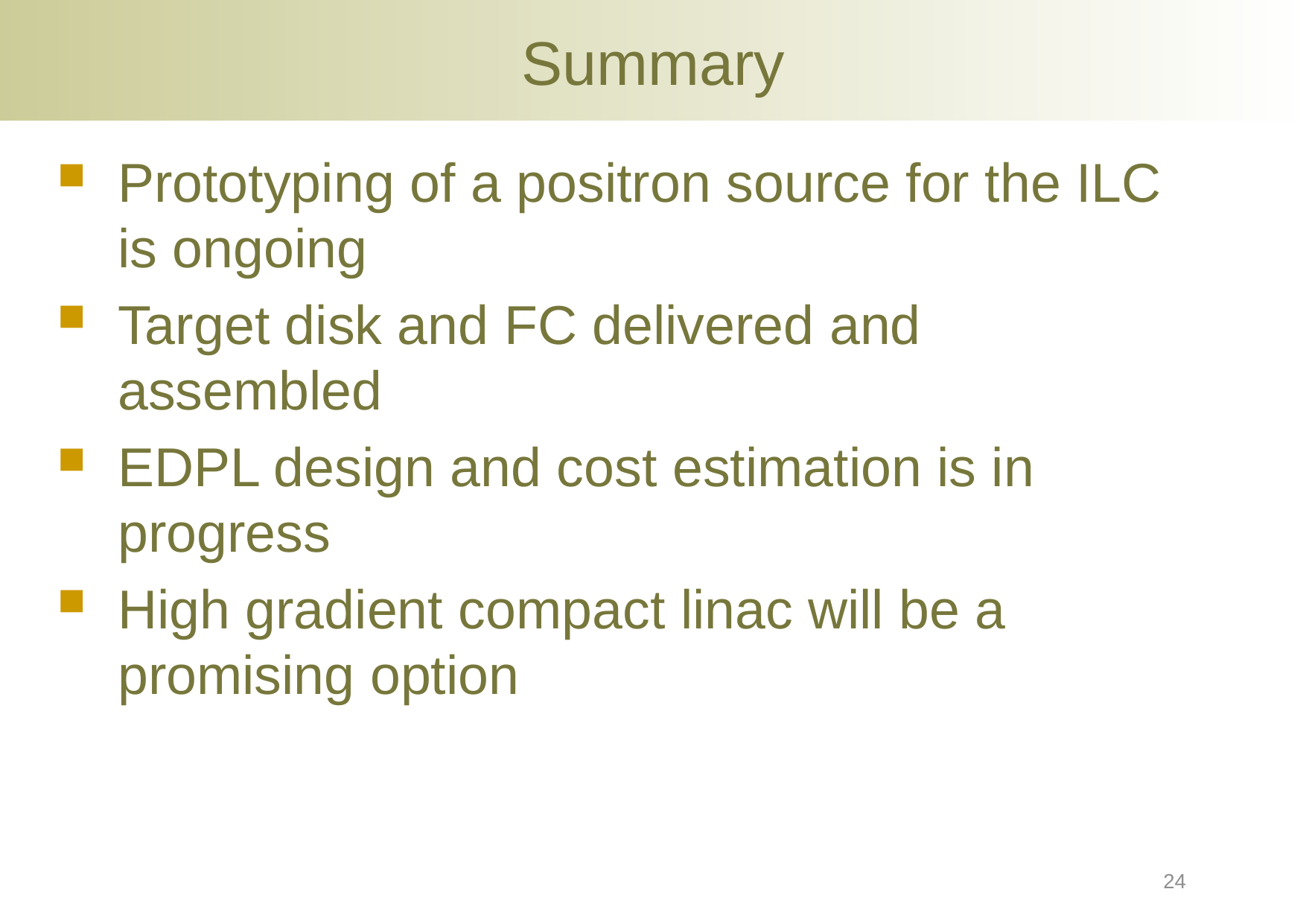

# Summary
Prototyping of a positron source for the ILC is ongoing
Target disk and FC delivered and assembled
EDPL design and cost estimation is in progress
High gradient compact linac will be a promising option

24